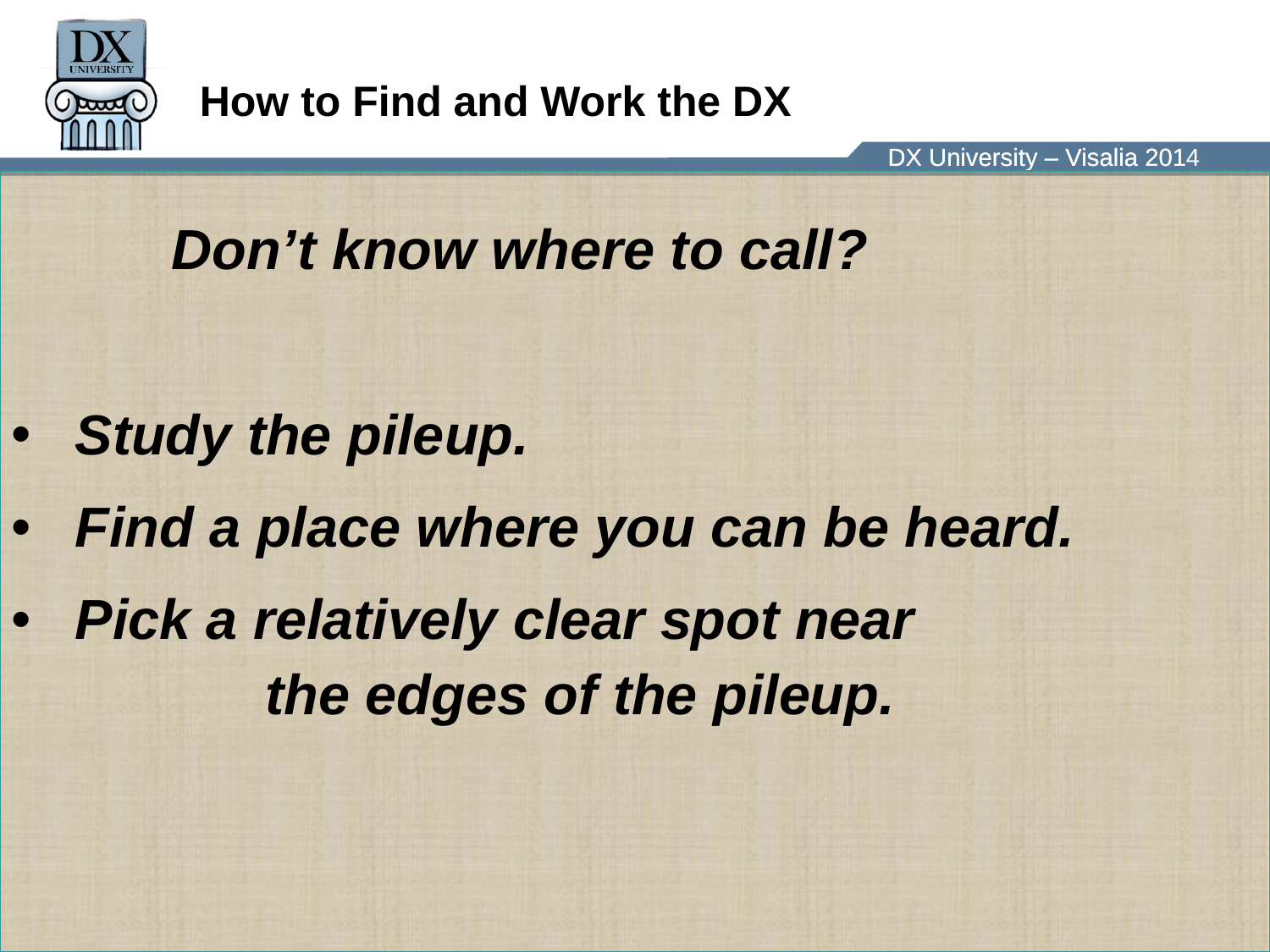

# How to Find and Work the DX
		Don’t know where to call?

Study the pileup.
Find a place where you can be heard.
Pick a relatively clear spot near
	the edges of the pileup.